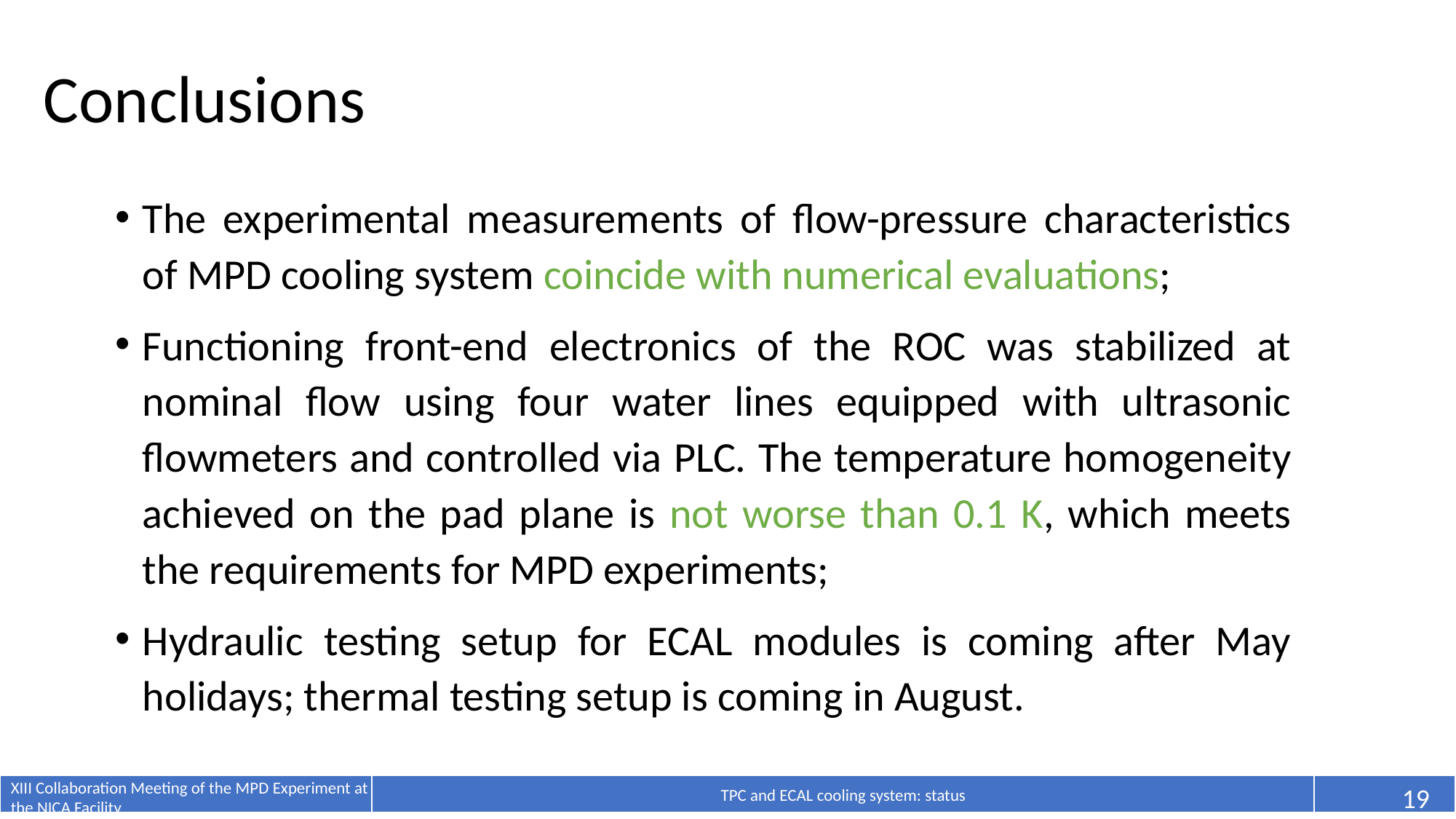

# Conclusions
The experimental measurements of flow-pressure characteristics of MPD cooling system coincide with numerical evaluations;
Functioning front-end electronics of the ROC was stabilized at nominal flow using four water lines equipped with ultrasonic flowmeters and controlled via PLC. The temperature homogeneity achieved on the pad plane is not worse than 0.1 K, which meets the requirements for MPD experiments;
Hydraulic testing setup for ECAL modules is coming after May holidays; thermal testing setup is coming in August.
TPC and ECAL cooling system: status
XIII Collaboration Meeting of the MPD Experiment at the NICA Facility
19